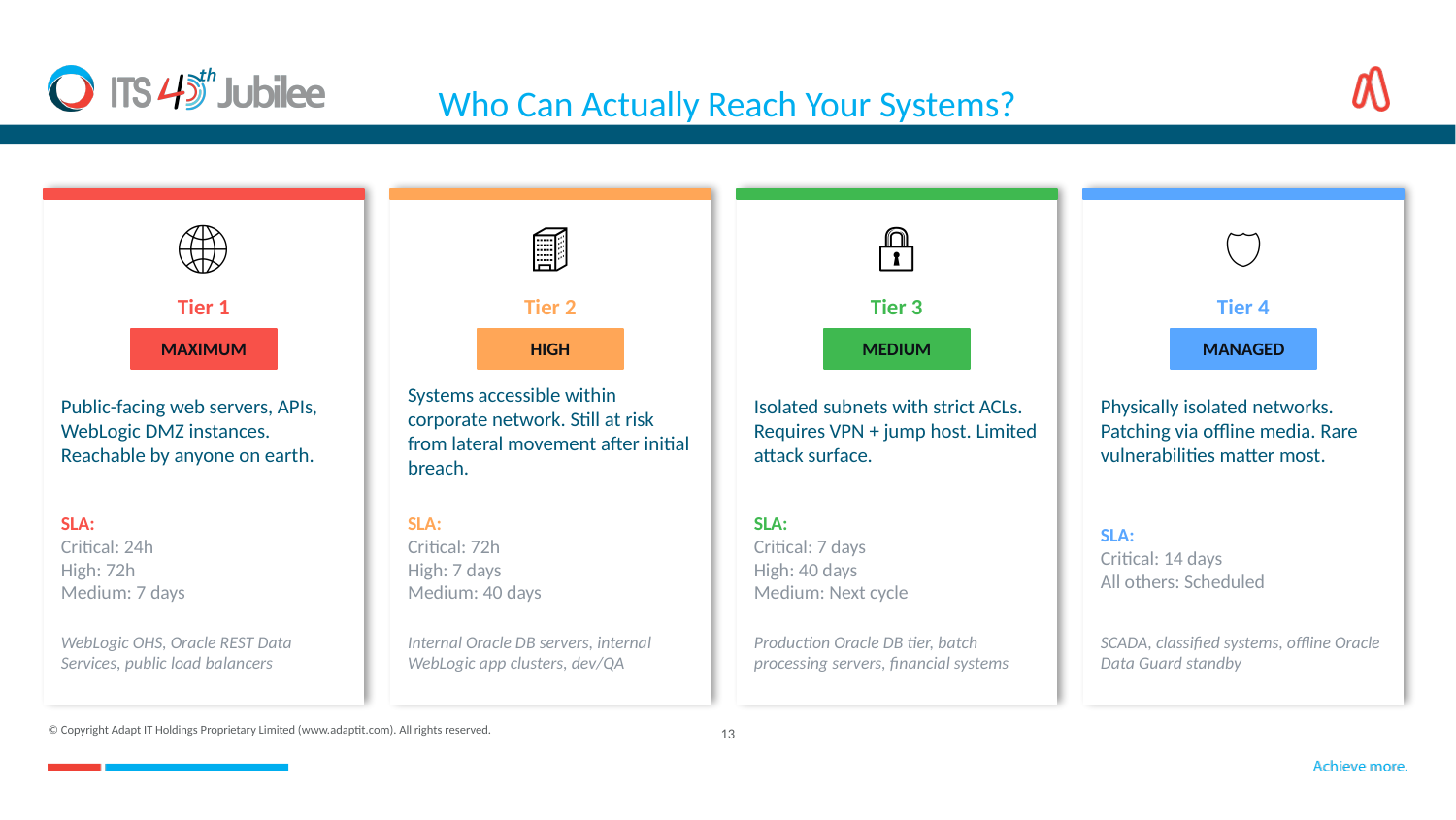

# Who Can Actually Reach Your Systems?

🌐
🏢
🔒
🛡️
Tier 1
Tier 2
Tier 3
Tier 4

MAXIMUM

HIGH

MEDIUM

MANAGED
Public-facing web servers, APIs, WebLogic DMZ instances. Reachable by anyone on earth.
Systems accessible within corporate network. Still at risk from lateral movement after initial breach.
Isolated subnets with strict ACLs. Requires VPN + jump host. Limited attack surface.
Physically isolated networks. Patching via offline media. Rare vulnerabilities matter most.
SLA:
Critical: 24h
High: 72h
Medium: 7 days
SLA:
Critical: 72h
High: 7 days
Medium: 40 days
SLA:
Critical: 7 days
High: 40 days
Medium: Next cycle
SLA:
Critical: 14 days
All others: Scheduled
WebLogic OHS, Oracle REST Data Services, public load balancers
Internal Oracle DB servers, internal WebLogic app clusters, dev/QA
Production Oracle DB tier, batch processing servers, financial systems
SCADA, classified systems, offline Oracle Data Guard standby